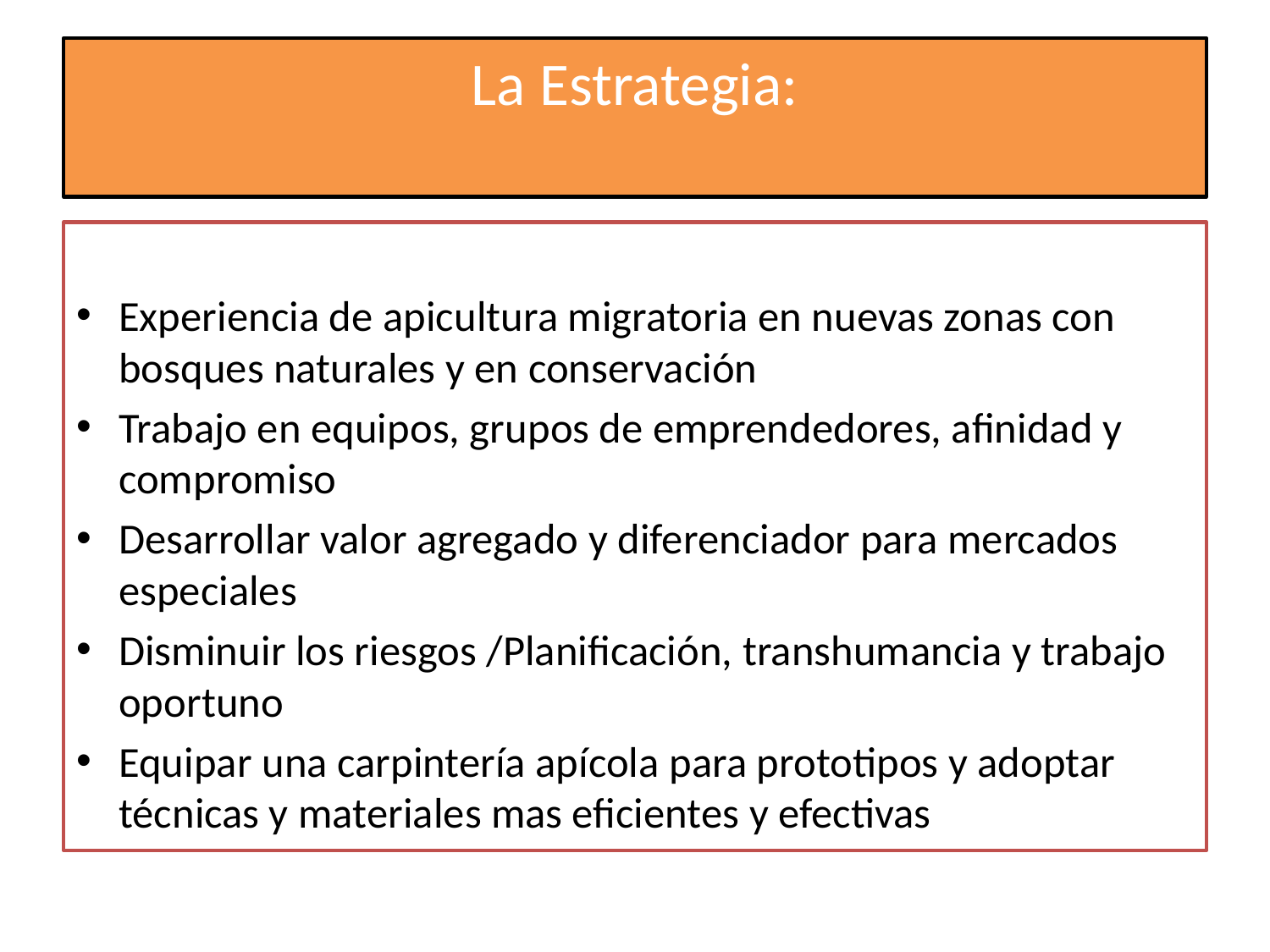

# La Estrategia:

Experiencia de apicultura migratoria en nuevas zonas con bosques naturales y en conservación
Trabajo en equipos, grupos de emprendedores, afinidad y compromiso
Desarrollar valor agregado y diferenciador para mercados especiales
Disminuir los riesgos /Planificación, transhumancia y trabajo oportuno
Equipar una carpintería apícola para prototipos y adoptar técnicas y materiales mas eficientes y efectivas